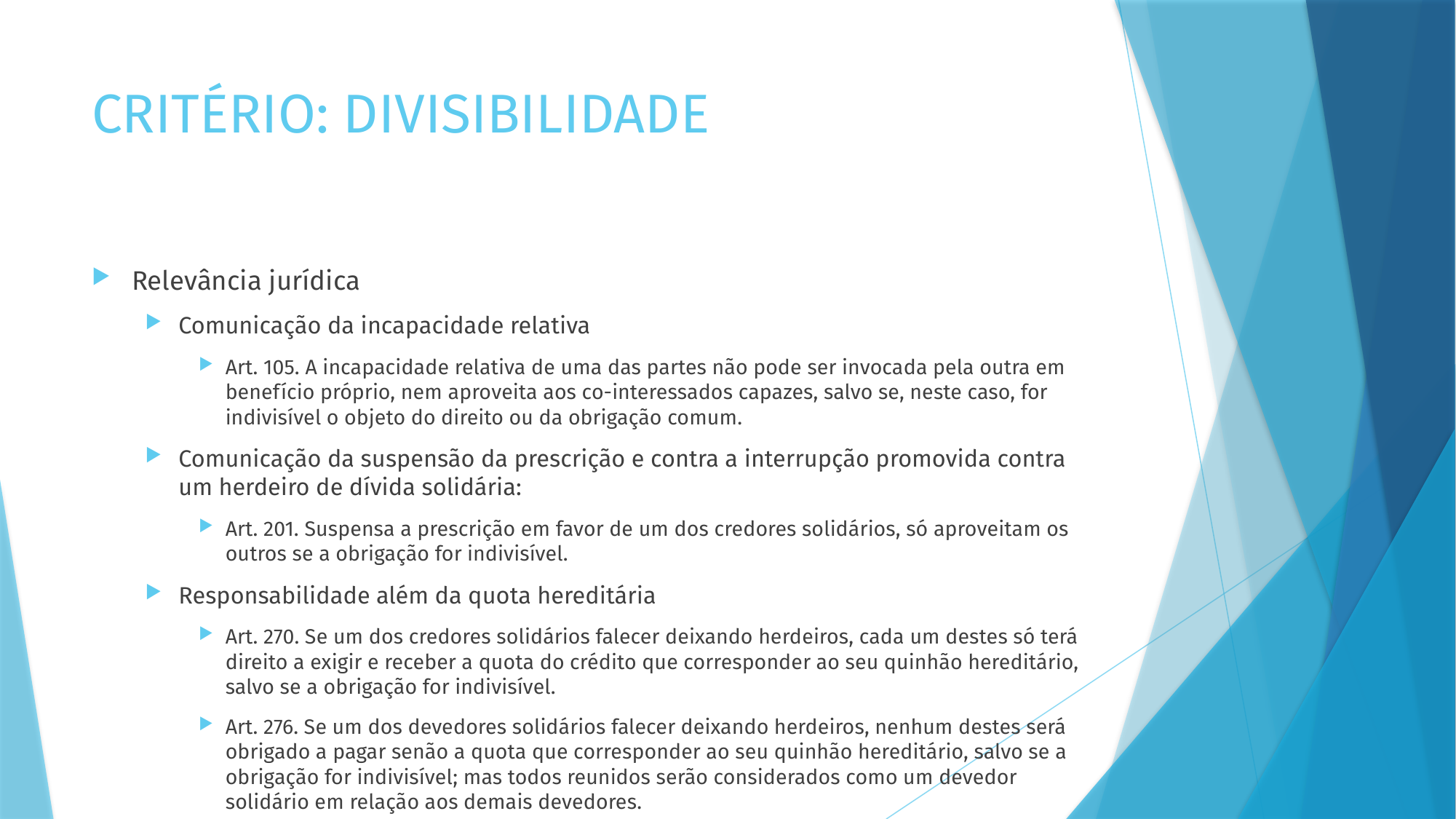

# CRITÉRIO: DIVISIBILIDADE
Relevância jurídica
Comunicação da incapacidade relativa
Art. 105. A incapacidade relativa de uma das partes não pode ser invocada pela outra em benefício próprio, nem aproveita aos co-interessados capazes, salvo se, neste caso, for indivisível o objeto do direito ou da obrigação comum.
Comunicação da suspensão da prescrição e contra a interrupção promovida contra um herdeiro de dívida solidária:
Art. 201. Suspensa a prescrição em favor de um dos credores solidários, só aproveitam os outros se a obrigação for indivisível.
Responsabilidade além da quota hereditária
Art. 270. Se um dos credores solidários falecer deixando herdeiros, cada um destes só terá direito a exigir e receber a quota do crédito que corresponder ao seu quinhão hereditário, salvo se a obrigação for indivisível.
Art. 276. Se um dos devedores solidários falecer deixando herdeiros, nenhum destes será obrigado a pagar senão a quota que corresponder ao seu quinhão hereditário, salvo se a obrigação for indivisível; mas todos reunidos serão considerados como um devedor solidário em relação aos demais devedores.